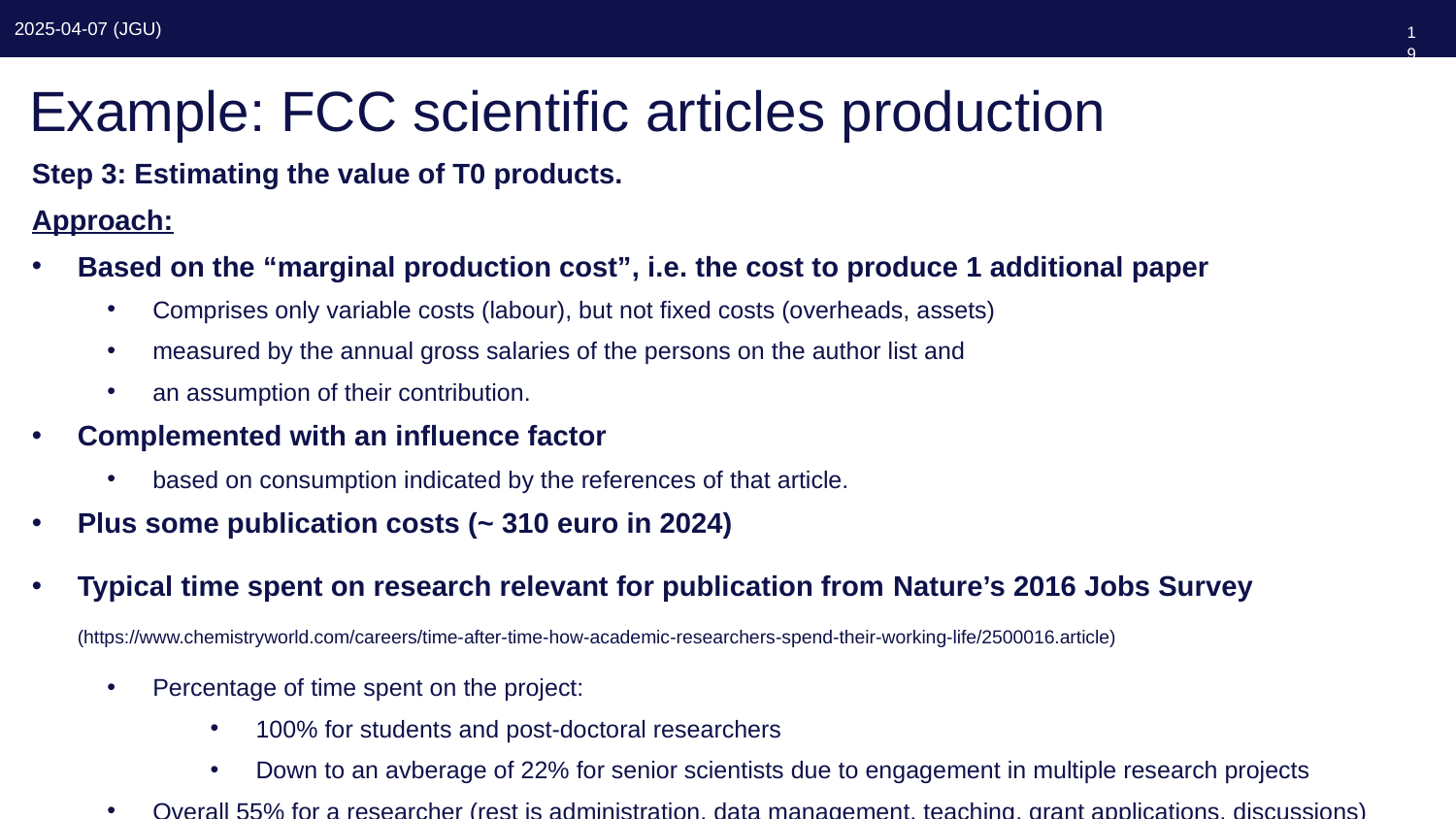

198
# Example: FCC scientific articles production
Step 3: Estimating the value of T0 products.
Approach:
Based on the “marginal production cost”, i.e. the cost to produce 1 additional paper
Comprises only variable costs (labour), but not fixed costs (overheads, assets)
measured by the annual gross salaries of the persons on the author list and
an assumption of their contribution.
Complemented with an influence factor
based on consumption indicated by the references of that article.
Plus some publication costs (~ 310 euro in 2024)
Typical time spent on research relevant for publication from Nature’s 2016 Jobs Survey
(https://www.chemistryworld.com/careers/time-after-time-how-academic-researchers-spend-their-working-life/2500016.article)
Percentage of time spent on the project:
100% for students and post-doctoral researchers
Down to an avberage of 22% for senior scientists due to engagement in multiple research projects
Overall 55% for a researcher (rest is administration, data management, teaching, grant applications, discussions)